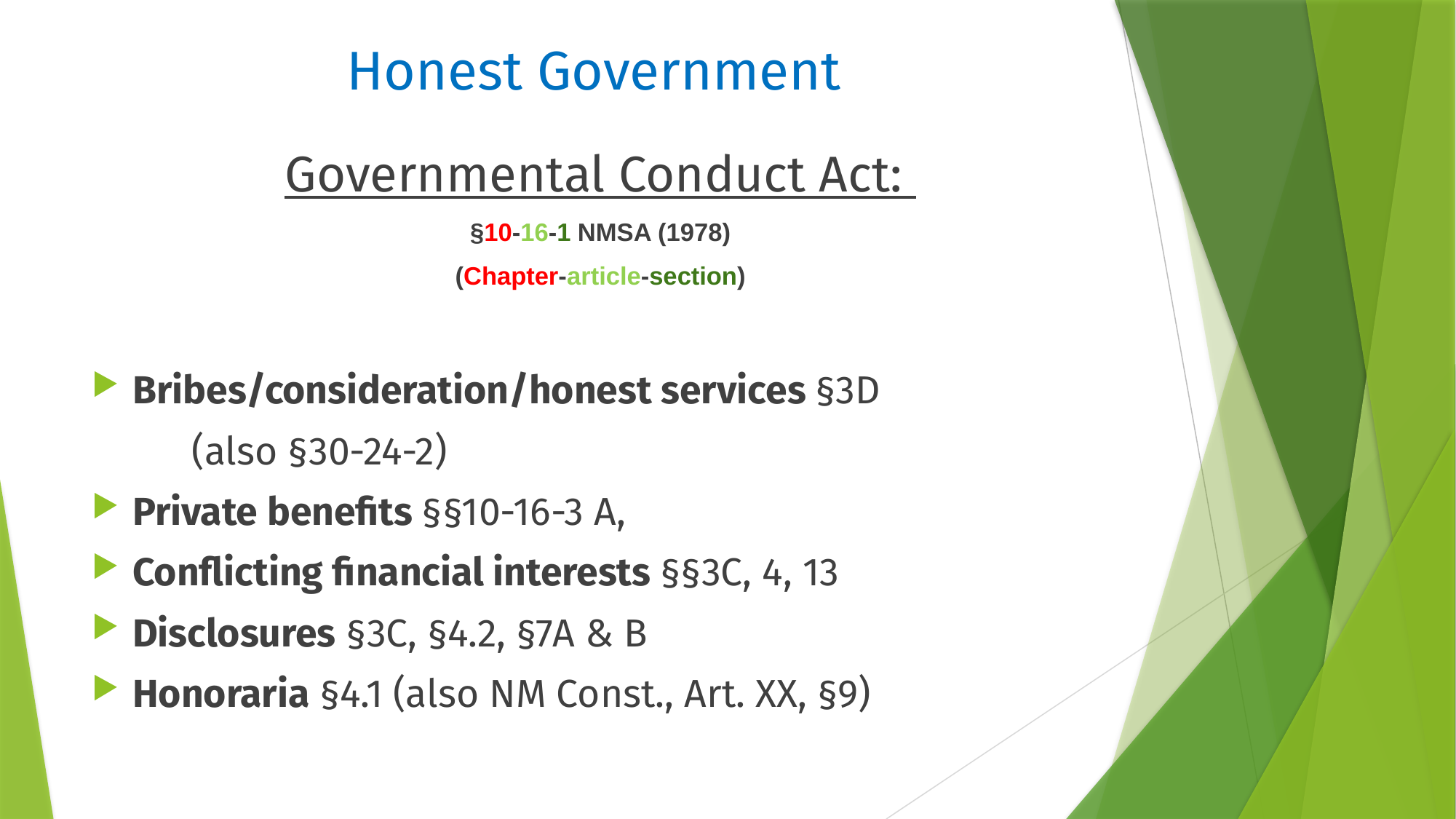

# Honest Government
Governmental Conduct Act:
§10-16-1 NMSA (1978)
(Chapter-article-section)

Bribes/consideration/honest services §3D
		(also §30-24-2)
Private benefits §§10-16-3 A,
Conflicting financial interests §§3C, 4, 13
Disclosures §3C, §4.2, §7A & B
Honoraria §4.1 (also NM Const., Art. XX, §9)